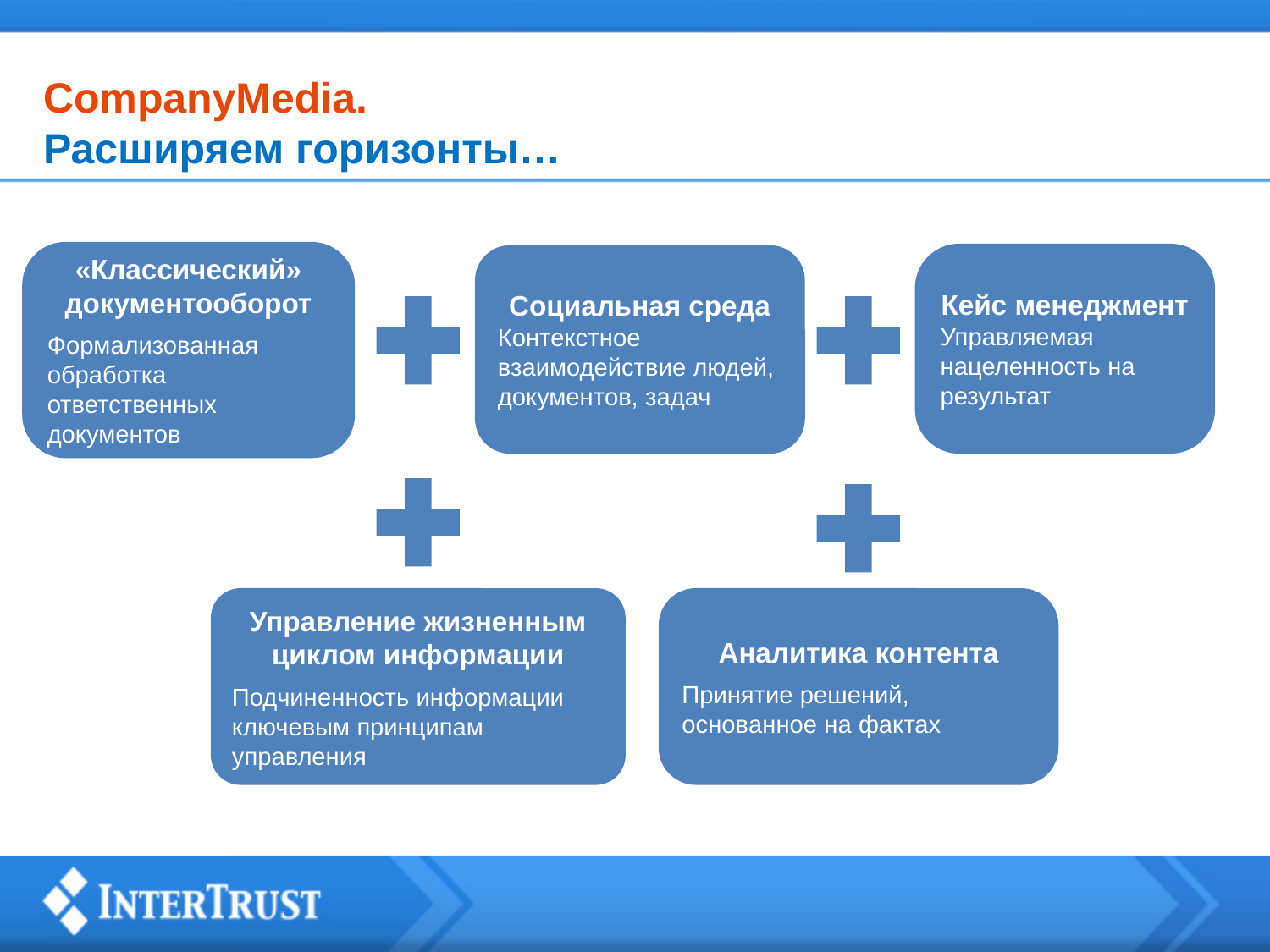

CompanyMedia.
Расширяем горизонты…
«Классический» документооборот
Формализованная обработка ответственных документов
Кейс менеджмент
Управляемая нацеленность на результат
Социальная среда
Контекстное взаимодействие людей, документов, задач

Управление жизненным циклом информации
Подчиненность информации ключевым принципам управления
Аналитика контента
Принятие решений, основанное на фактах